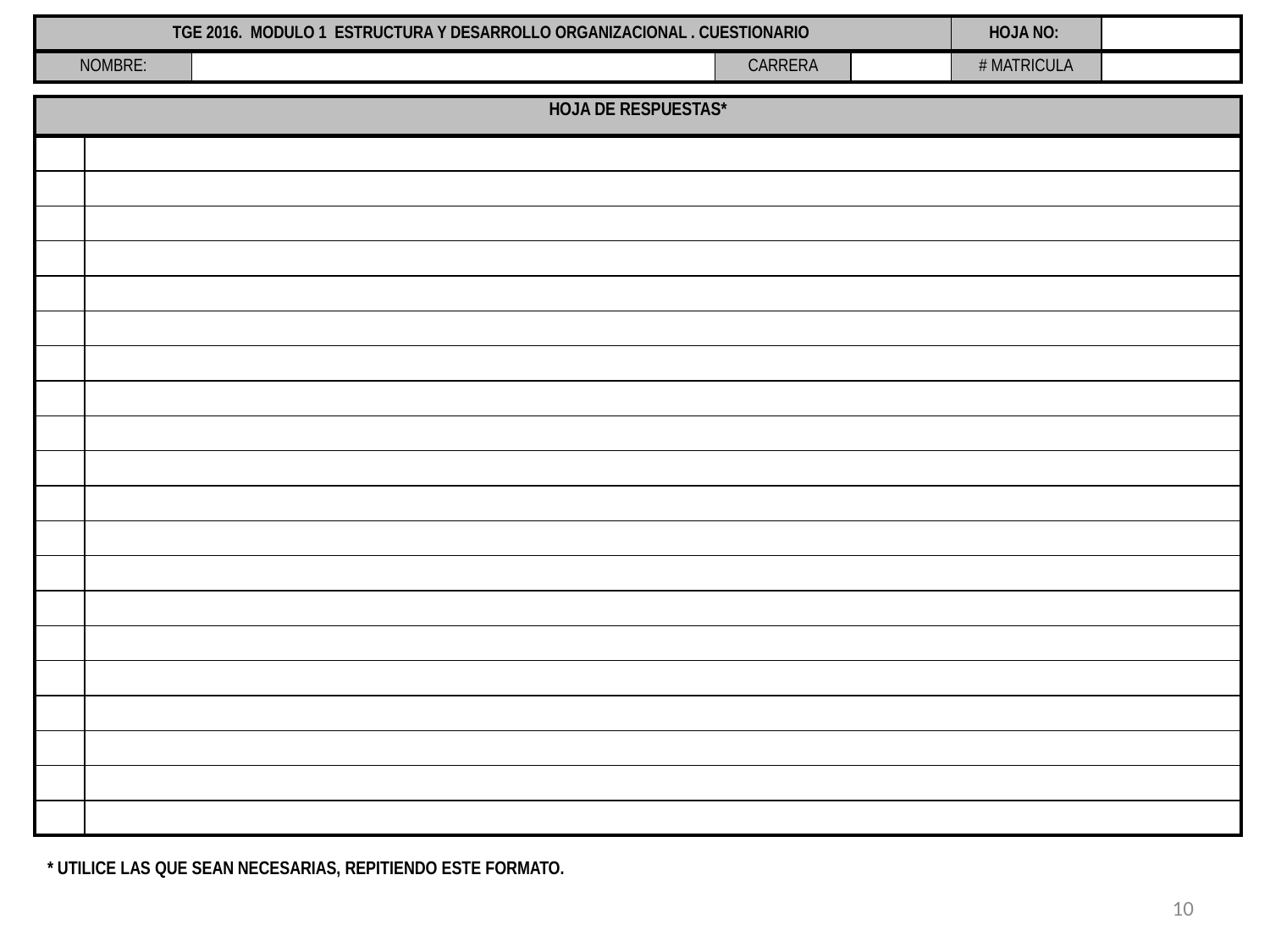

| TGE 2016. MODULO 1 ESTRUCTURA Y DESARROLLO ORGANIZACIONAL . CUESTIONARIO |  |  |  | HOJA NO: |  |
| --- | --- | --- | --- | --- | --- |
| NOMBRE: |  | CARRERA |  | # MATRICULA |  |
| HOJA DE RESPUESTAS\* |  |
| --- | --- |
|  |  |
|  |  |
|  |  |
|  |  |
|  |  |
|  |  |
|  |  |
|  |  |
|  |  |
|  |  |
|  |  |
|  |  |
|  |  |
|  |  |
|  |  |
|  |  |
|  |  |
|  |  |
|  |  |
|  |  |
* UTILICE LAS QUE SEAN NECESARIAS, REPITIENDO ESTE FORMATO.
10